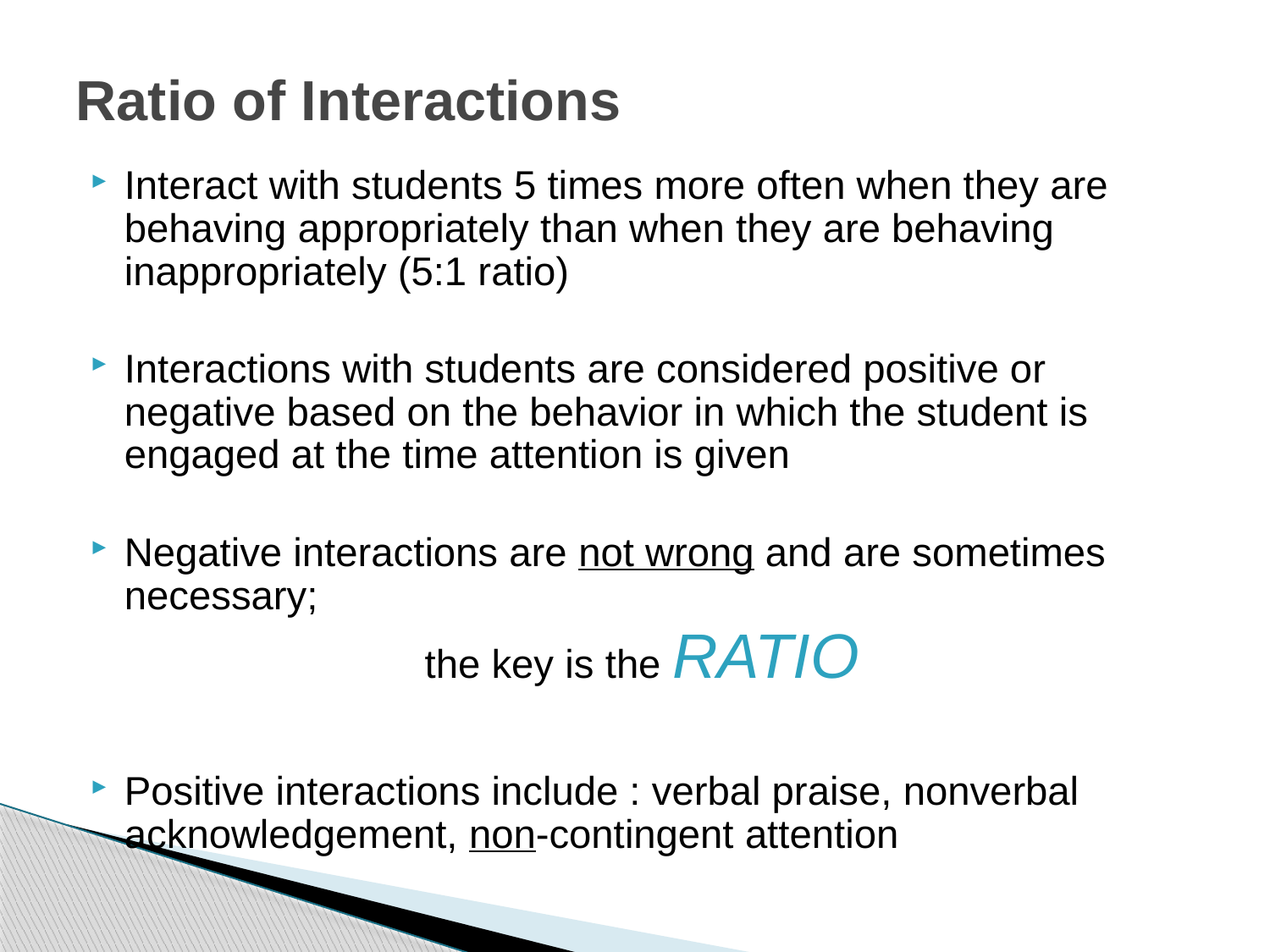

# Ratio of Interactions
Interact with students 5 times more often when they are behaving appropriately than when they are behaving inappropriately (5:1 ratio)

Interactions with students are considered positive or negative based on the behavior in which the student is engaged at the time attention is given

Negative interactions are not wrong and are sometimes necessary;
the key is the RATIO

Positive interactions include : verbal praise, nonverbal acknowledgement, non-contingent attention